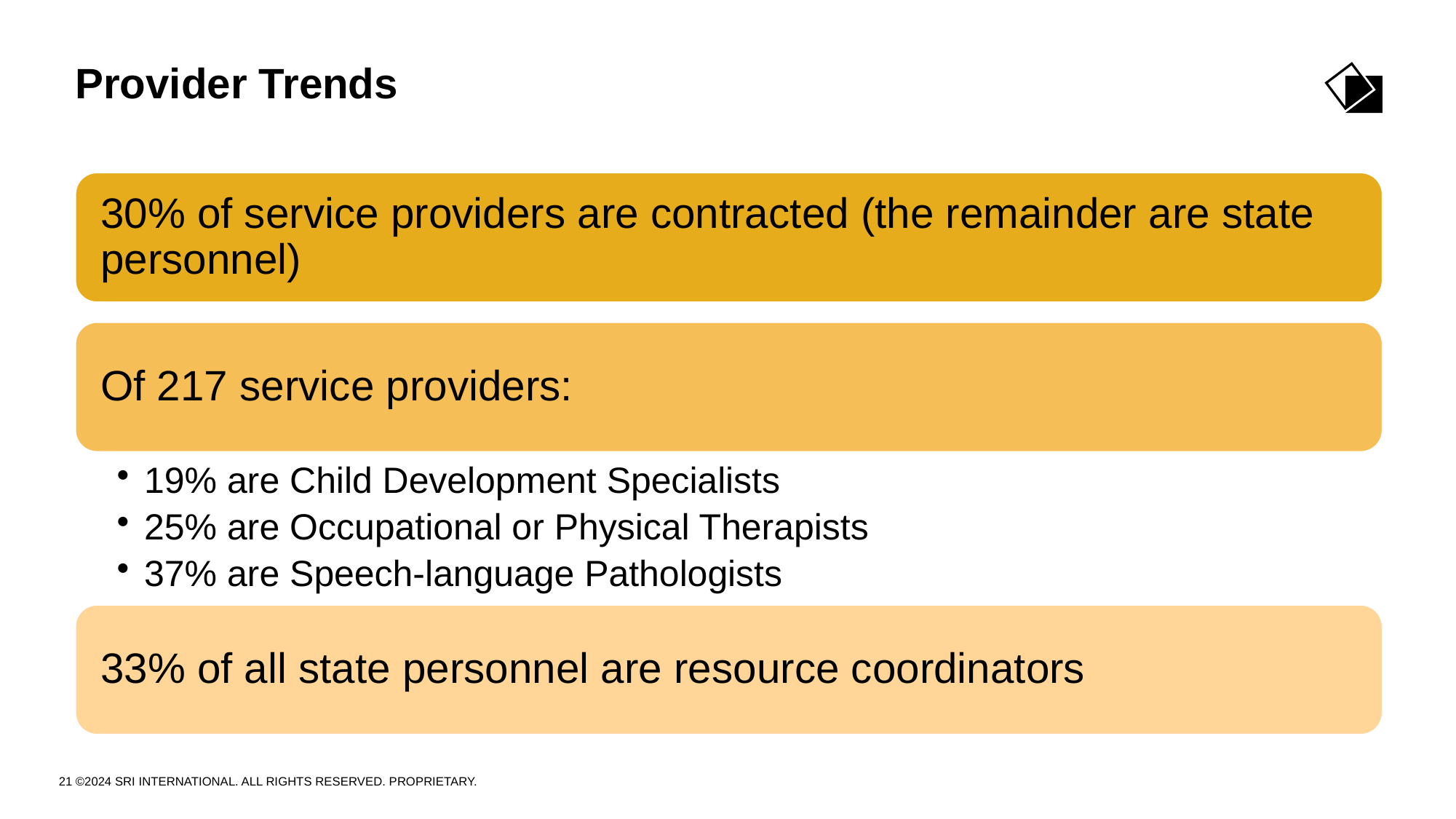

# Provider Trends
30% of service providers are contracted (the remainder are state personnel)
Of 217 service providers:
19% are Child Development Specialists
25% are Occupational or Physical Therapists
37% are Speech-language Pathologists
33% of all state personnel are resource coordinators